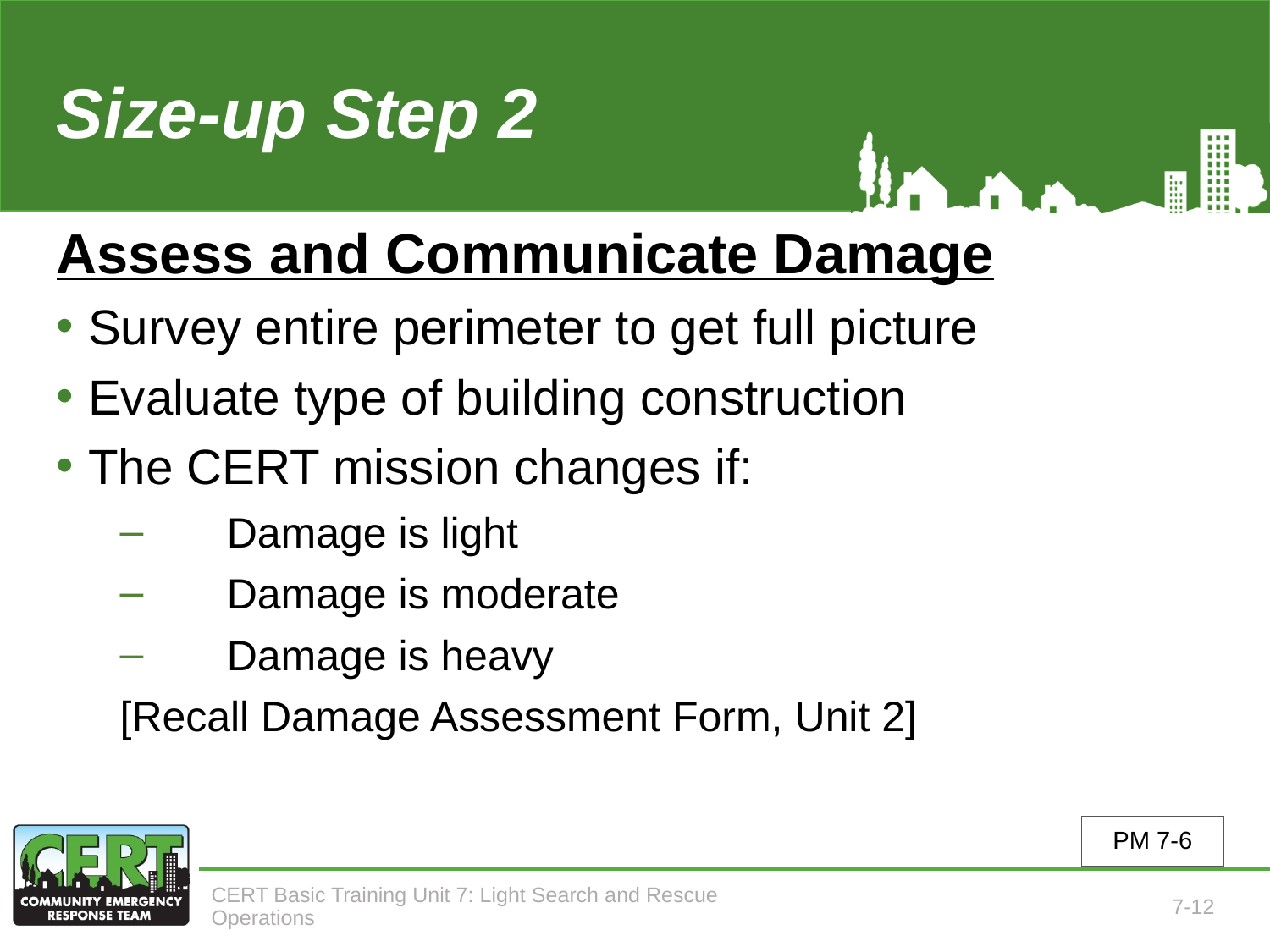

# Size-up Step 2
Assess and Communicate Damage
Survey entire perimeter to get full picture
Evaluate type of building construction
The CERT mission changes if:
     Damage is light
     Damage is moderate
     Damage is heavy
[Recall Damage Assessment Form, Unit 2]
PM 7-6
CERT Basic Training Unit 7: Light Search and Rescue Operations
7-12